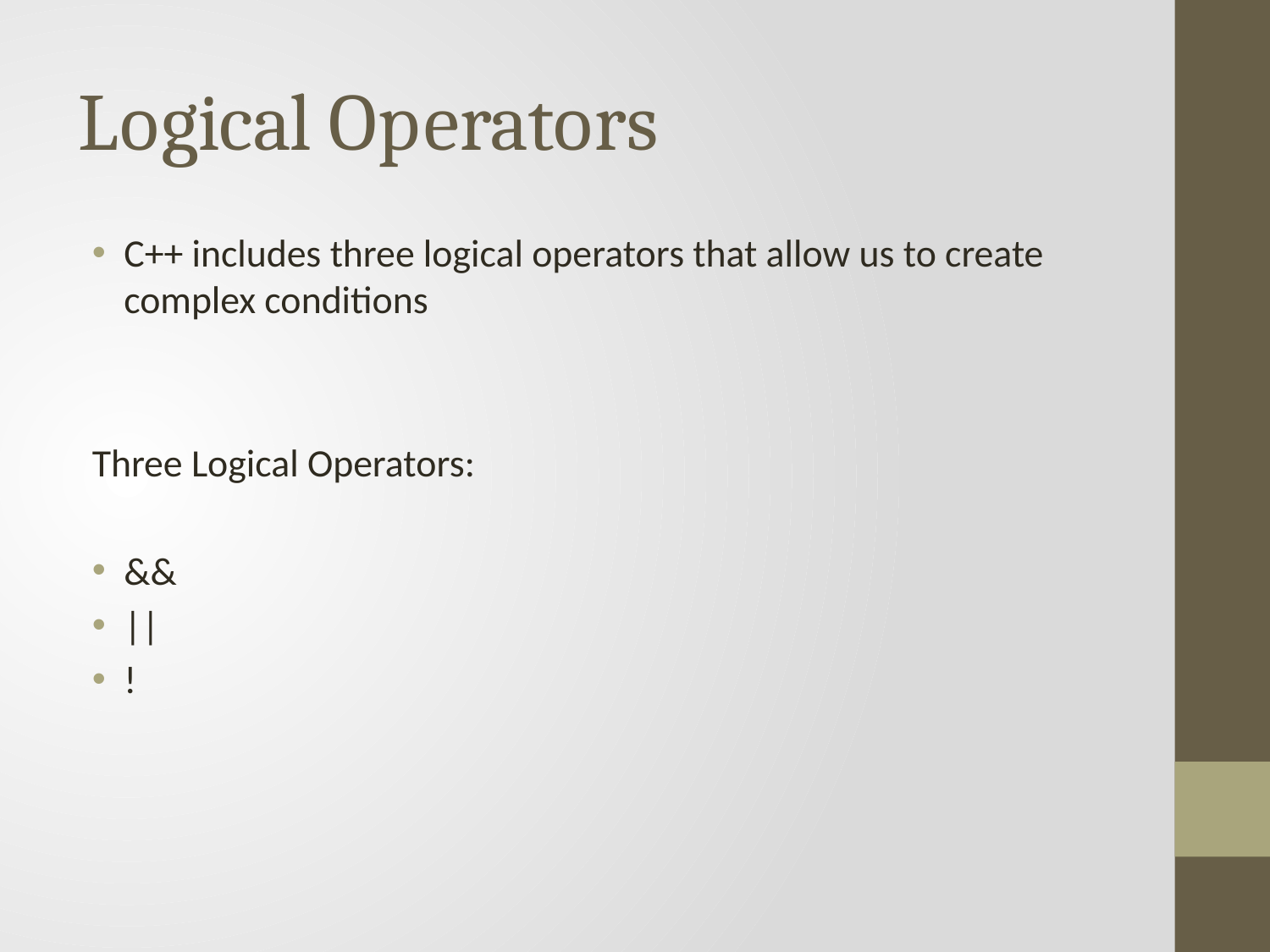

# Logical Operators
C++ includes three logical operators that allow us to create complex conditions

Three Logical Operators:

&&
||
!